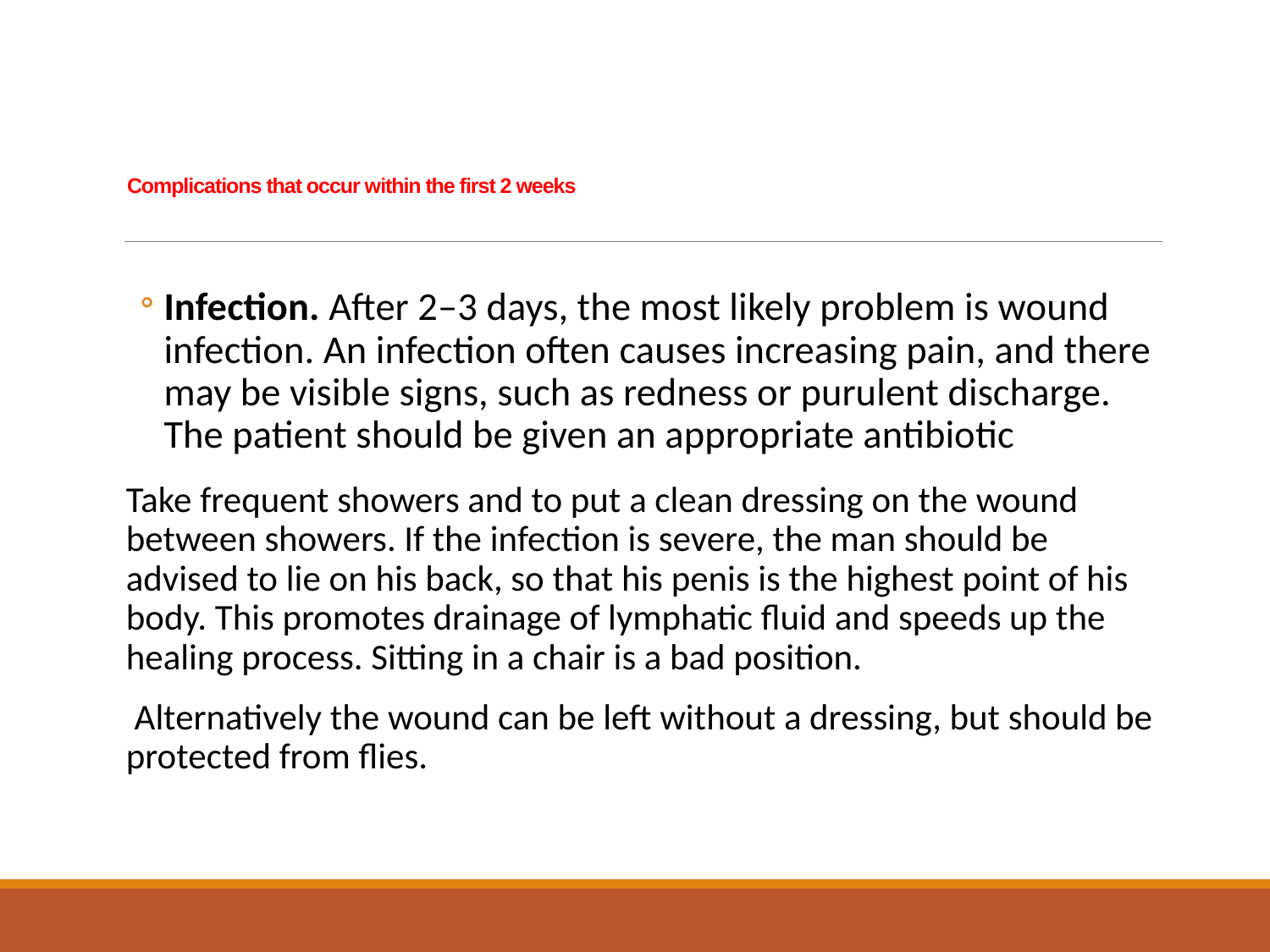

# Complications that occur within the first 2 weeks

Infection. After 2–3 days, the most likely problem is wound infection. An infection often causes increasing pain, and there may be visible signs, such as redness or purulent discharge. The patient should be given an appropriate antibiotic
Take frequent showers and to put a clean dressing on the wound between showers. If the infection is severe, the man should be advised to lie on his back, so that his penis is the highest point of his body. This promotes drainage of lymphatic fluid and speeds up the healing process. Sitting in a chair is a bad position.
 Alternatively the wound can be left without a dressing, but should be protected from flies.